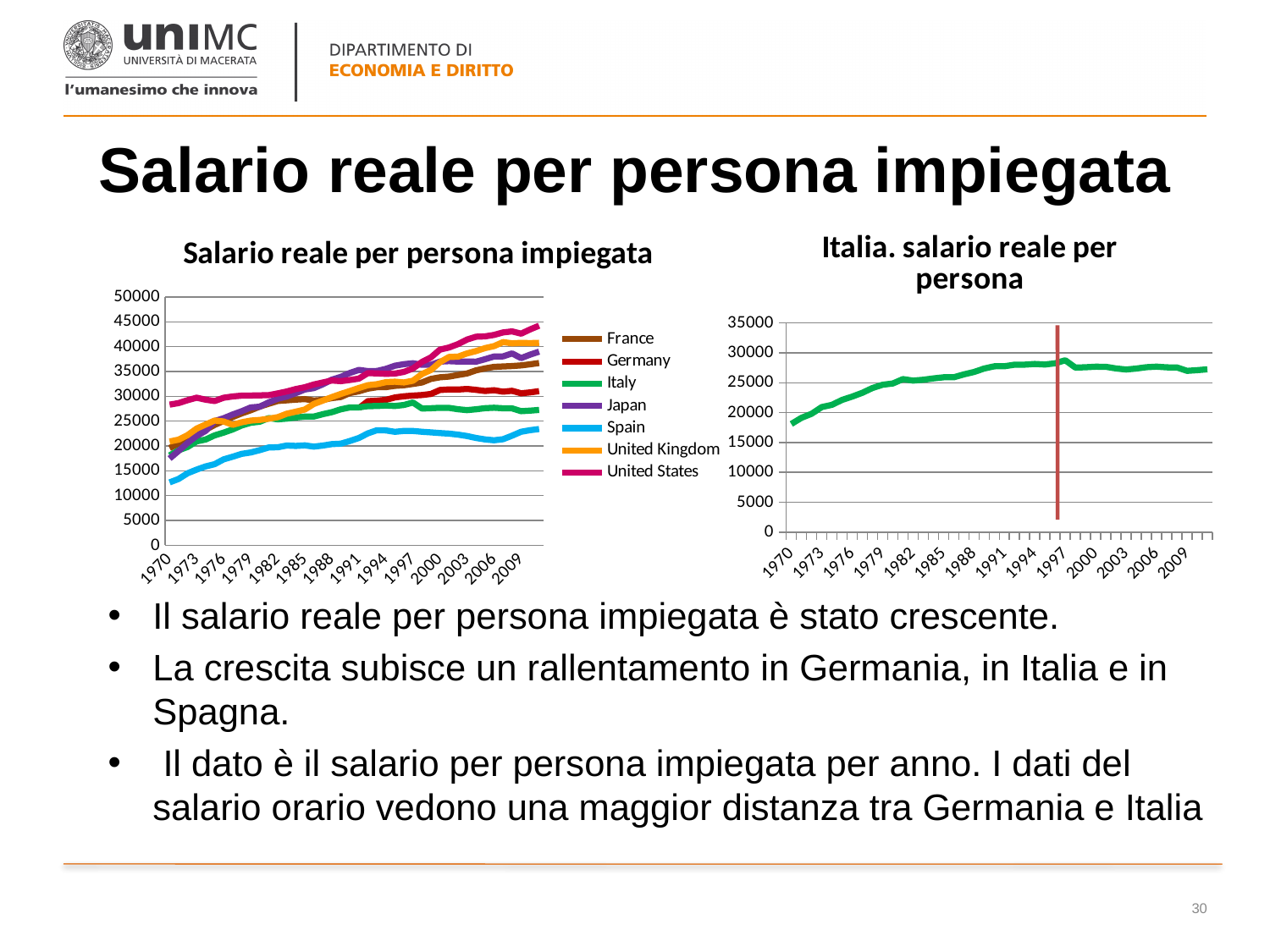

# Salario reale per persona impiegata

### Chart: Italia. salario reale per persona

| Category |  |
|---|---|
| 1970 | 18099.58303270036 |
| 1971 | 19129.242543157176 |
| 1972 | 19803.92199273702 |
| 1973 | 20925.36027966594 |
| 1974 | 21298.58319807643 |
| 1975 | 22131.229710245287 |
| 1976 | 22684.821238292683 |
| 1977 | 23326.287893496312 |
| 1978 | 24128.36217221903 |
| 1979 | 24669.175658577326 |
| 1980 | 24878.14908213711 |
| 1981 | 25612.13298492862 |
| 1982 | 25361.851238253214 |
| 1983 | 25502.311795306454 |
| 1984 | 25734.744646818257 |
| 1985 | 25916.567179485282 |
| 1986 | 25914.98119686077 |
| 1987 | 26399.833843039603 |
| 1988 | 26802.16664149487 |
| 1989 | 27382.765340188573 |
| 1990 | 27751.65038702667 |
| 1991 | 27766.42682939621 |
| 1992 | 28021.10934673498 |
| 1993 | 28033.006086196576 |
| 1994 | 28151.80743460599 |
| 1995 | 28054.300778321256 |
| 1996 | 28258.65851566746 |
| 1997 | 28766.494712528274 |
| 1998 | 27539.25248105891 |
| 1999 | 27592.92356154156 |
| 2000 | 27684.10375471341 |
| 2001 | 27669.4292790309 |
| 2002 | 27393.51098852782 |
| 2003 | 27215.930595063906 |
| 2004 | 27381.719222199103 |
| 2005 | 27604.501784376476 |
| 2006 | 27698.902443759765 |
| 2007 | 27580.927477931386 |
| 2008 | 27565.131863183353 |
| 2009 | 26998.19373493069 |
| 2010 | 27112.23956532583 |
| 2011 | 27256.74315595415 |

### Chart: Salario reale per persona impiegata

| Category | France | Germany | Italy | Japan | Spain | United Kingdom | United States |
|---|---|---|---|---|---|---|---|
| 1970 | 19587.893173335095 | None | 18099.58303270036 | 17465.313612520513 | 12665.86528314654 | 20895.595246139543 | 28326.807785703626 |
| 1971 | 20488.96180185789 | None | 19129.242543157176 | 19000.474361349956 | 13358.973063061321 | 21282.062291910315 | 28641.088806311167 |
| 1972 | 21109.22416517377 | None | 19803.92199273702 | 20612.049136718848 | 14511.476347965629 | 22187.750105286977 | 29227.699509108028 |
| 1973 | 21979.548192617574 | None | 20925.36027966594 | 22010.603425572102 | 15238.573130922627 | 23502.737340001917 | 29726.41980996065 |
| 1974 | 23255.67374793669 | None | 21298.58319807643 | 23042.26407673782 | 15890.552088858352 | 24319.825394273612 | 29325.619193498656 |
| 1975 | 24237.373879504947 | None | 22131.229710245287 | 25010.824114389427 | 16340.659911100573 | 25119.328547039062 | 29055.647701976155 |
| 1976 | 25040.6802658494 | None | 22684.821238292683 | 25581.161652582206 | 17302.781463269104 | 24925.631185205326 | 29721.4503840438 |
| 1977 | 25819.93322488912 | None | 23326.287893496312 | 26342.102110782915 | 17838.21046894901 | 24256.86449099459 | 29982.811295803247 |
| 1978 | 26563.6635426707 | None | 24128.36217221903 | 26992.913373799634 | 18412.414089319776 | 24768.410056982786 | 30139.209087699317 |
| 1979 | 27182.719959102553 | None | 24669.175658577326 | 27758.42898174231 | 18693.86371339071 | 25114.73217617531 | 30158.144435724407 |
| 1980 | 27928.579130147282 | None | 24878.14908213711 | 27901.88971154446 | 19153.031640016416 | 25238.32620419059 | 30203.99184240327 |
| 1981 | 28514.81127851504 | None | 25612.13298492862 | 28794.98667716764 | 19699.92660886382 | 25481.089039331564 | 30243.503334827947 |
| 1982 | 29068.19124226259 | None | 25361.851238253214 | 29520.654026014636 | 19735.696018412014 | 25789.86242005932 | 30590.54900889544 |
| 1983 | 29193.707405559526 | None | 25502.311795306454 | 29945.4662976891 | 20087.775458288157 | 26489.68358398386 | 30979.417862340157 |
| 1984 | 29339.91030623951 | None | 25734.744646818257 | 30639.60114716456 | 20007.38502423191 | 26903.968741245888 | 31471.68593852608 |
| 1985 | 29448.455099501098 | None | 25916.567179485282 | 31377.707749789966 | 20118.14686227496 | 27328.818493781226 | 31832.72523638722 |
| 1986 | 29164.47160500866 | None | 25914.98119686077 | 31647.343976426157 | 19871.599493829995 | 28456.18052938447 | 32381.390312649637 |
| 1987 | 29284.191339913312 | None | 26399.833843039603 | 32422.196045901095 | 20082.09898460752 | 29148.398175294682 | 32783.19370738391 |
| 1988 | 29647.451372824587 | None | 26802.16664149487 | 33363.475070529305 | 20373.053449562874 | 29844.649973645017 | 33187.40639658553 |
| 1989 | 29865.792650301373 | None | 27382.765340188573 | 33918.6664015967 | 20461.886609866546 | 30486.03316056462 | 33058.12965118262 |
| 1990 | 30658.687158589717 | None | 27751.65038702667 | 34708.96446948115 | 20992.55091903884 | 31072.5431276003 | 33291.62610363059 |
| 1991 | 31019.7253475241 | 27614.880532632604 | 27766.42682939621 | 35318.86595234594 | 21607.152421938612 | 31683.28901501848 | 33574.2884211998 |
| 1992 | 31543.661520279922 | 29037.332368100942 | 28021.10934673498 | 35077.9126866914 | 22539.45745409496 | 32243.04514026132 | 34674.84618809269 |
| 1993 | 31831.378721070003 | 29133.76598419578 | 28033.006086196576 | 35111.70074087106 | 23166.412457920916 | 32448.15721265436 | 34611.440051510035 |
| 1994 | 31848.47226417489 | 29293.126477026297 | 28151.80743460599 | 35528.627703270184 | 23127.597137341596 | 32859.9289903792 | 34537.192801575125 |
| 1995 | 32107.435928011837 | 29781.535686685616 | 28054.300778321256 | 36166.11663472784 | 22847.417317232157 | 32941.43792167685 | 34581.96654177008 |
| 1996 | 32232.634765173952 | 30011.35217118724 | 28258.65851566746 | 36481.52254497742 | 23030.7309692149 | 32795.53046666621 | 34915.77076743057 |
| 1997 | 32492.96941856029 | 30147.768178480095 | 28766.494712528274 | 36657.95730439379 | 23017.347747920405 | 33149.626456858045 | 35602.080921543624 |
| 1998 | 32783.452233403295 | 30261.738856797503 | 27539.25248105891 | 36345.2532353136 | 22858.570316922873 | 34482.047486740805 | 36917.98214471057 |
| 1999 | 33507.74462182854 | 30486.573105153835 | 27592.92356154156 | 36341.19538817653 | 22741.29378285626 | 35299.794142375584 | 37843.19821467 |
| 2000 | 33827.9544820025 | 31272.400687932593 | 27684.10375471341 | 36986.690664623566 | 22598.0067009021 | 36859.87802182205 | 39401.499394361774 |
| 2001 | 33968.46035275201 | 31384.833657902214 | 27669.4292790309 | 37082.96535862984 | 22487.804209498976 | 37928.94035463237 | 39830.305561555004 |
| 2002 | 34296.928094523624 | 31362.305236238386 | 27393.51098852782 | 37002.488837440986 | 22287.523769631858 | 37983.5937327038 | 40511.00355583894 |
| 2003 | 34594.21978261461 | 31487.726161647668 | 27215.930595063906 | 37021.63097329496 | 21998.69647383038 | 38636.89042837259 | 41427.431266825595 |
| 2004 | 35229.88832344208 | 31310.43504943603 | 27381.719222199103 | 36968.622357971704 | 21611.554470096817 | 39102.431596055416 | 42003.30289770897 |
| 2005 | 35623.37975921881 | 31075.326213531076 | 27604.501784376476 | 37476.18125740921 | 21319.00452462822 | 39708.67923855748 | 42064.113471003584 |
| 2006 | 35934.12254055652 | 31235.854375761028 | 27698.902443759765 | 38012.551456590685 | 21149.412866508366 | 40103.077326184844 | 42358.7948408143 |
| 2007 | 36017.145343966025 | 30938.465959253965 | 27580.927477931386 | 38043.41495453904 | 21357.781652466954 | 40914.223303054576 | 42859.60369311348 |
| 2008 | 36090.89011729554 | 31111.883261510156 | 27565.131863183353 | 38638.841559252294 | 22072.601643984217 | 40671.40999901903 | 43079.51439278226 |
| 2009 | 36228.15091906028 | 30609.049900023754 | 26998.19373493069 | 37689.39391614119 | 22859.788161158893 | 40759.11679061925 | 42611.709862143056 |
| 2010 | 36442.91692630002 | 30792.35481432496 | 27112.23956532583 | 38390.54555052849 | 23174.63745906373 | 40713.31248950789 | 43468.99112992186 |
| 2011 | 36705.003591019806 | 31047.568674555394 | 27256.74315595415 | 38994.97394183741 | 23406.36407870577 | 40774.24618151859 | 44224.544609447286 |
Il salario reale per persona impiegata è stato crescente.
La crescita subisce un rallentamento in Germania, in Italia e in Spagna.
 Il dato è il salario per persona impiegata per anno. I dati del salario orario vedono una maggior distanza tra Germania e Italia
30